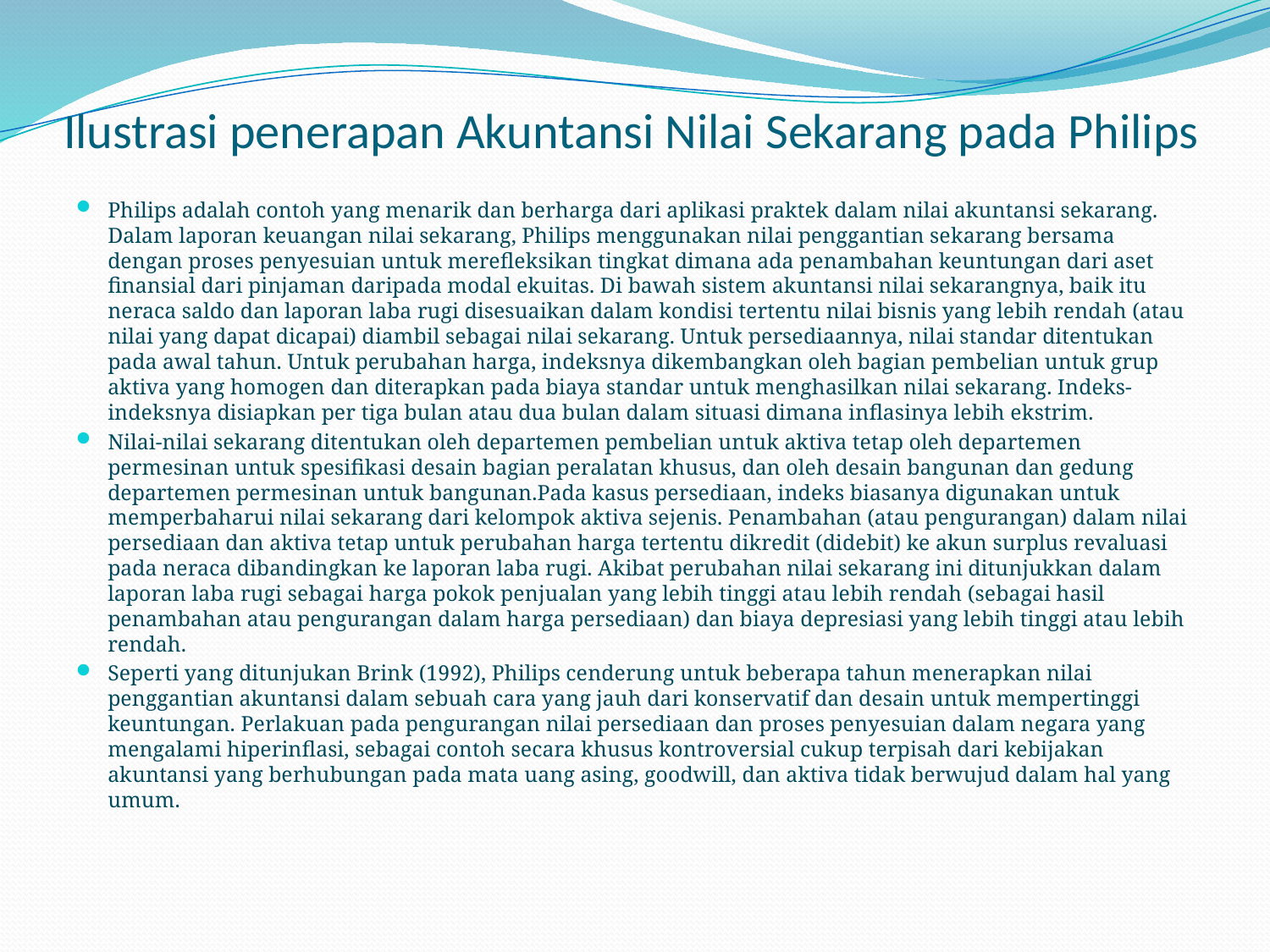

# Ilustrasi penerapan Akuntansi Nilai Sekarang pada Philips
Philips adalah contoh yang menarik dan berharga dari aplikasi praktek dalam nilai akuntansi sekarang. Dalam laporan keuangan nilai sekarang, Philips menggunakan nilai penggantian sekarang bersama dengan proses penyesuian untuk merefleksikan tingkat dimana ada penambahan keuntungan dari aset finansial dari pinjaman daripada modal ekuitas. Di bawah sistem akuntansi nilai sekarangnya, baik itu neraca saldo dan laporan laba rugi disesuaikan dalam kondisi tertentu nilai bisnis yang lebih rendah (atau nilai yang dapat dicapai) diambil sebagai nilai sekarang. Untuk persediaannya, nilai standar ditentukan pada awal tahun. Untuk perubahan harga, indeksnya dikembangkan oleh bagian pembelian untuk grup aktiva yang homogen dan diterapkan pada biaya standar untuk menghasilkan nilai sekarang. Indeks-indeksnya disiapkan per tiga bulan atau dua bulan dalam situasi dimana inflasinya lebih ekstrim.
Nilai-nilai sekarang ditentukan oleh departemen pembelian untuk aktiva tetap oleh departemen permesinan untuk spesifikasi desain bagian peralatan khusus, dan oleh desain bangunan dan gedung departemen permesinan untuk bangunan.Pada kasus persediaan, indeks biasanya digunakan untuk memperbaharui nilai sekarang dari kelompok aktiva sejenis. Penambahan (atau pengurangan) dalam nilai persediaan dan aktiva tetap untuk perubahan harga tertentu dikredit (didebit) ke akun surplus revaluasi pada neraca dibandingkan ke laporan laba rugi. Akibat perubahan nilai sekarang ini ditunjukkan dalam laporan laba rugi sebagai harga pokok penjualan yang lebih tinggi atau lebih rendah (sebagai hasil penambahan atau pengurangan dalam harga persediaan) dan biaya depresiasi yang lebih tinggi atau lebih rendah.
Seperti yang ditunjukan Brink (1992), Philips cenderung untuk beberapa tahun menerapkan nilai penggantian akuntansi dalam sebuah cara yang jauh dari konservatif dan desain untuk mempertinggi keuntungan. Perlakuan pada pengurangan nilai persediaan dan proses penyesuian dalam negara yang mengalami hiperinflasi, sebagai contoh secara khusus kontroversial cukup terpisah dari kebijakan akuntansi yang berhubungan pada mata uang asing, goodwill, dan aktiva tidak berwujud dalam hal yang umum.